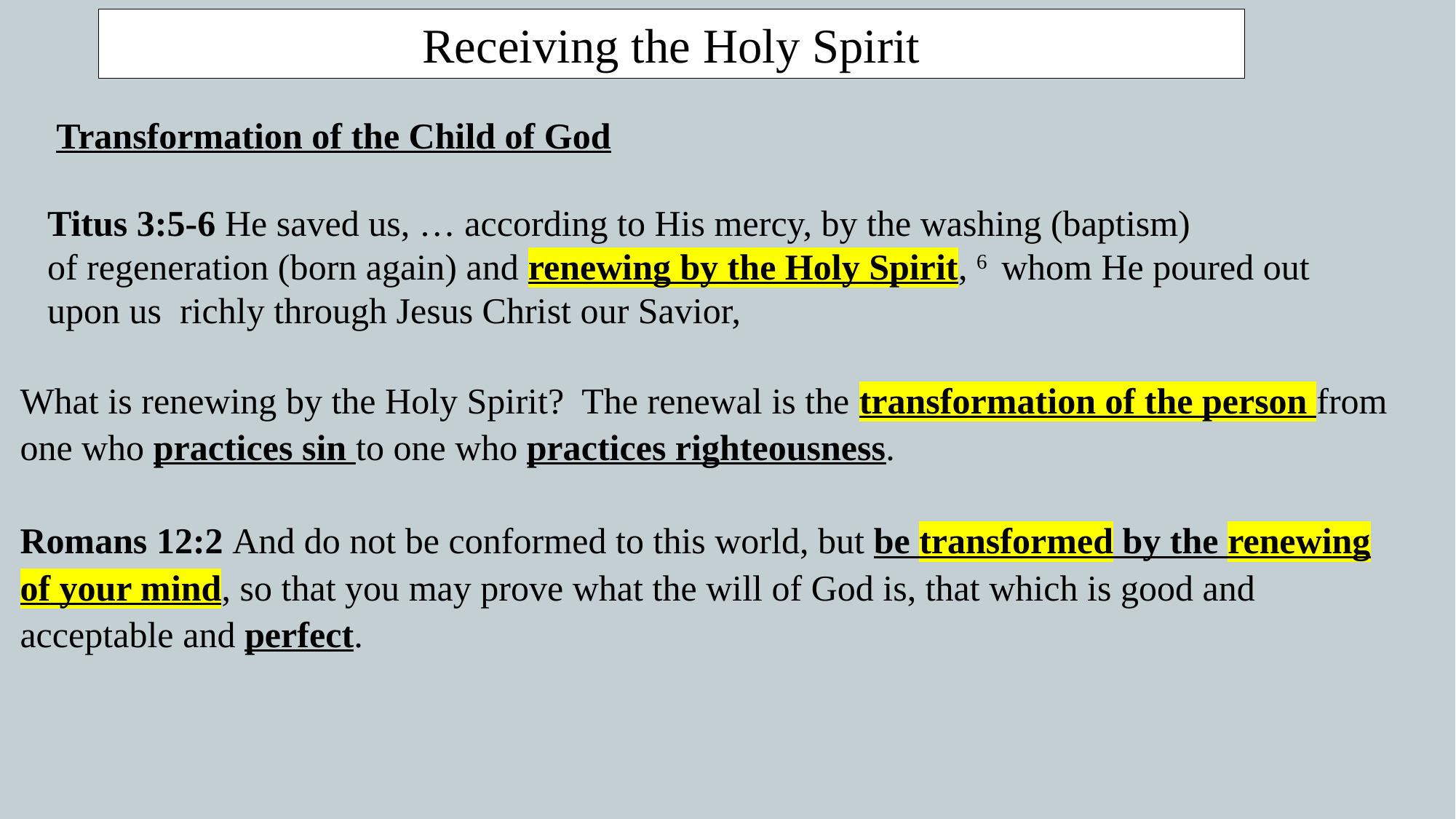

Receiving the Holy Spirit
 Transformation of the Child of God

Titus 3:5-6 He saved us, … according to His mercy, by the washing (baptism)
of regeneration (born again) and renewing by the Holy Spirit, 6  whom He poured out upon us  richly through Jesus Christ our Savior,

What is renewing by the Holy Spirit?  The renewal is the transformation of the person from one who practices sin to one who practices righteousness.

Romans 12:2 And do not be conformed to this world, but be transformed by the renewing of your mind, so that you may prove what the will of God is, that which is good and acceptable and perfect.